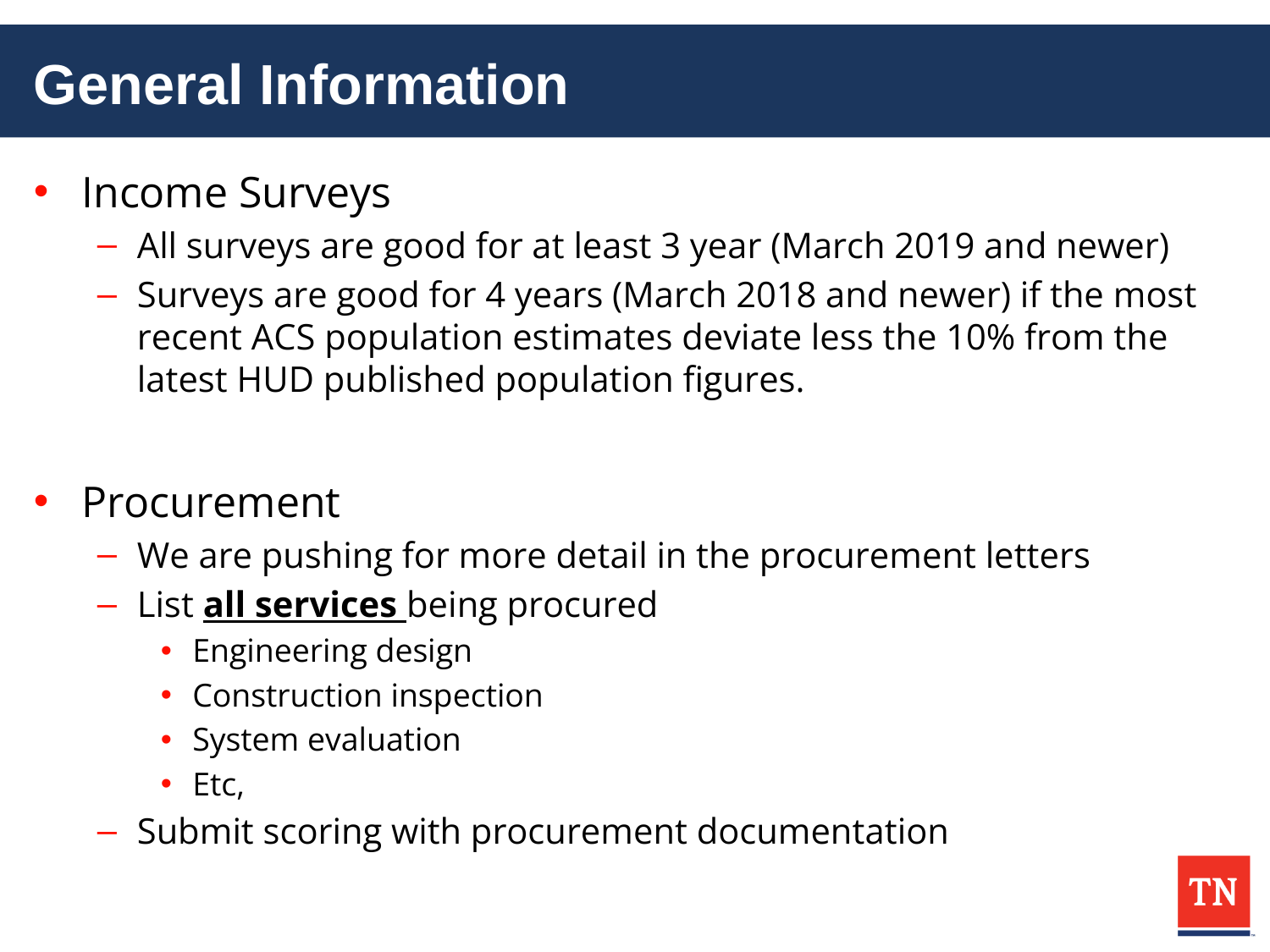

# General Information
Income Surveys
All surveys are good for at least 3 year (March 2019 and newer)
Surveys are good for 4 years (March 2018 and newer) if the most recent ACS population estimates deviate less the 10% from the latest HUD published population figures.

Procurement
We are pushing for more detail in the procurement letters
List all services being procured
Engineering design
Construction inspection
System evaluation
Etc,
Submit scoring with procurement documentation